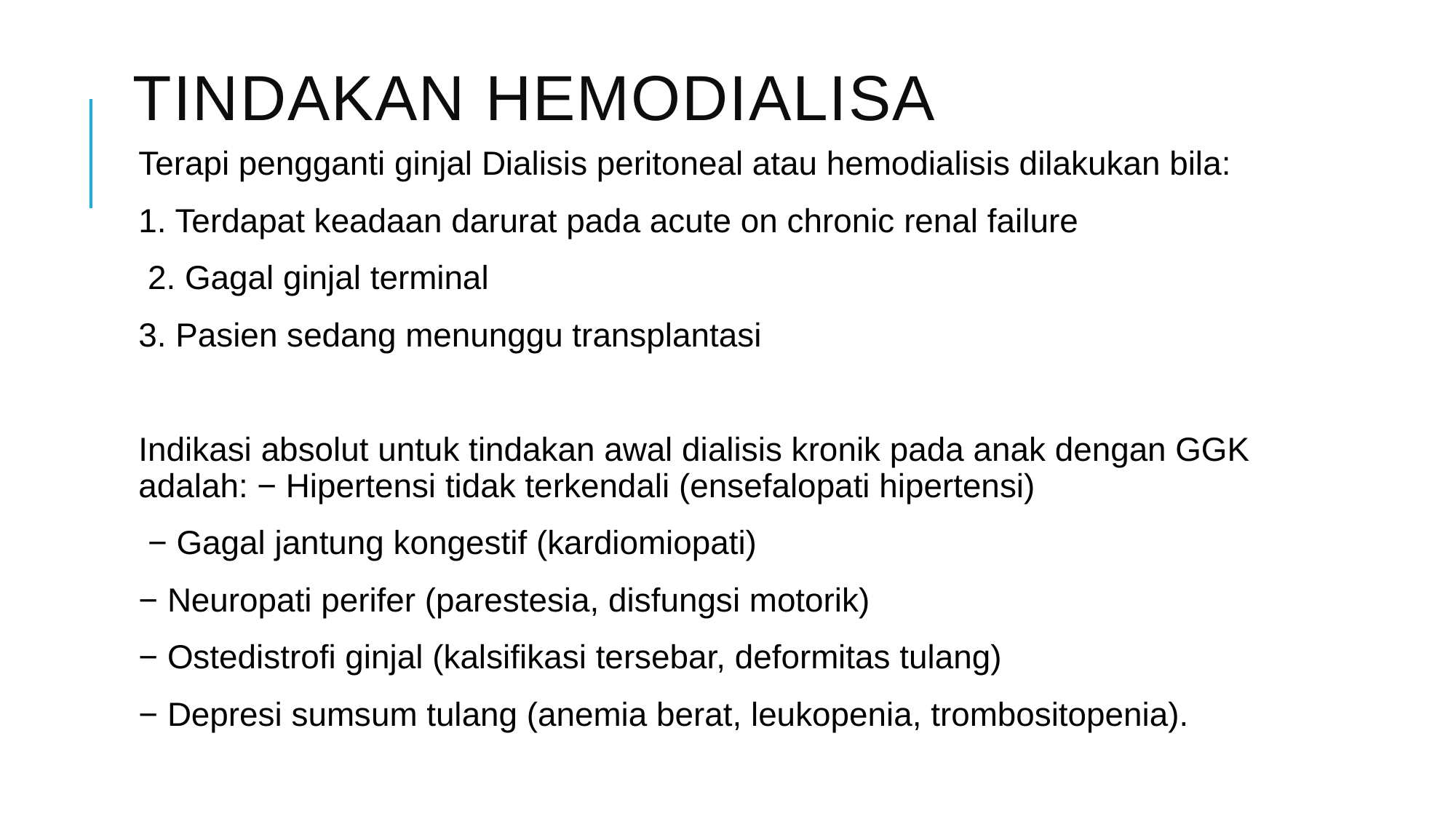

# TINDAKAN HEMODIALISA
Terapi pengganti ginjal Dialisis peritoneal atau hemodialisis dilakukan bila:
1. Terdapat keadaan darurat pada acute on chronic renal failure
 2. Gagal ginjal terminal
3. Pasien sedang menunggu transplantasi

Indikasi absolut untuk tindakan awal dialisis kronik pada anak dengan GGK adalah: − Hipertensi tidak terkendali (ensefalopati hipertensi)
 − Gagal jantung kongestif (kardiomiopati)
− Neuropati perifer (parestesia, disfungsi motorik)
− Ostedistrofi ginjal (kalsifikasi tersebar, deformitas tulang)
− Depresi sumsum tulang (anemia berat, leukopenia, trombositopenia).